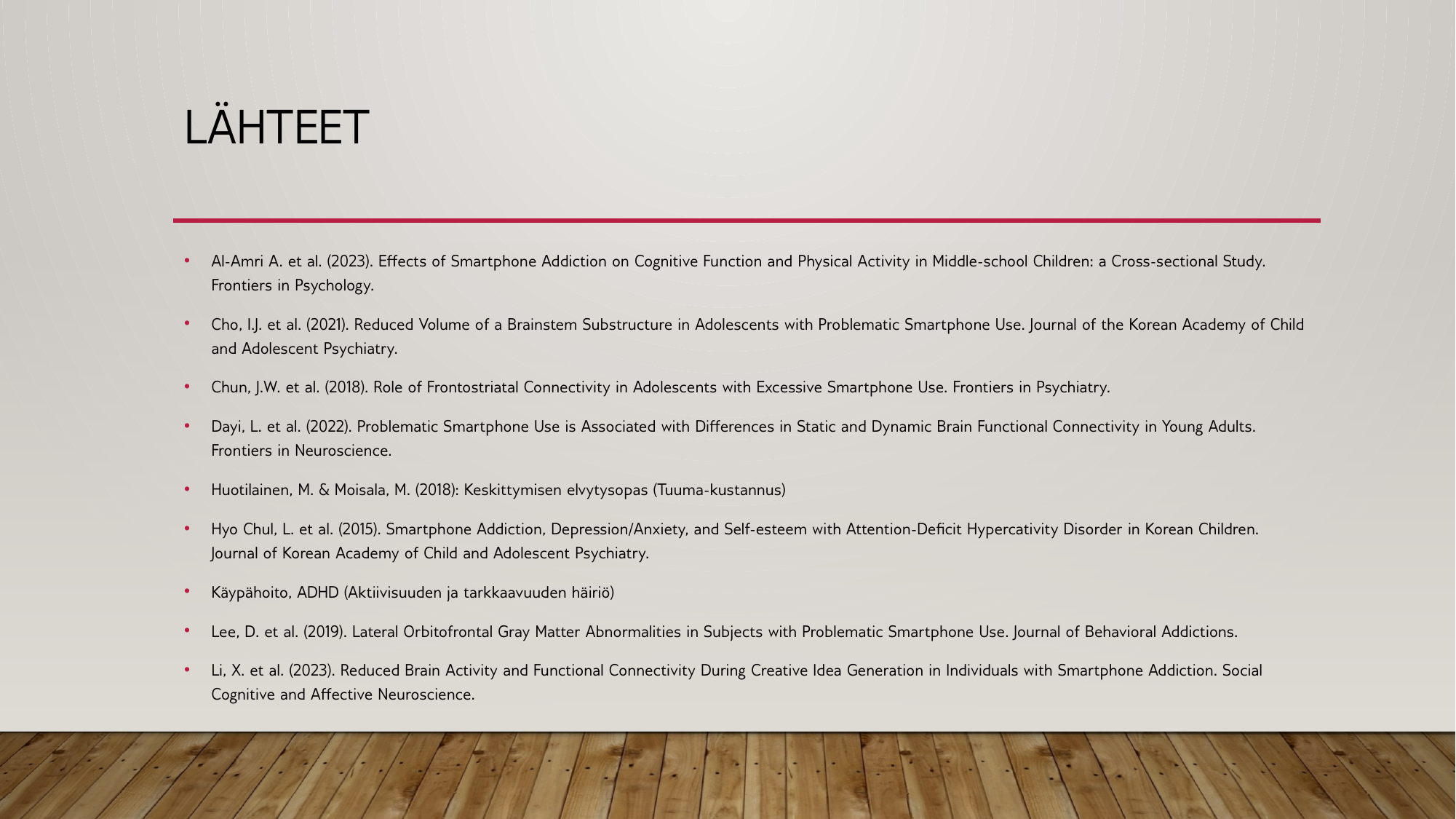

# lähteet
Al-Amri A. et al. (2023). Effects of Smartphone Addiction on Cognitive Function and Physical Activity in Middle-school Children: a Cross-sectional Study. Frontiers in Psychology.
Cho, I.J. et al. (2021). Reduced Volume of a Brainstem Substructure in Adolescents with Problematic Smartphone Use. Journal of the Korean Academy of Child and Adolescent Psychiatry.
Chun, J.W. et al. (2018). Role of Frontostriatal Connectivity in Adolescents with Excessive Smartphone Use. Frontiers in Psychiatry.
Dayi, L. et al. (2022). Problematic Smartphone Use is Associated with Differences in Static and Dynamic Brain Functional Connectivity in Young Adults. Frontiers in Neuroscience.
Huotilainen, M. & Moisala, M. (2018): Keskittymisen elvytysopas (Tuuma-kustannus)
Hyo Chul, L. et al. (2015). Smartphone Addiction, Depression/Anxiety, and Self-esteem with Attention-Deficit Hypercativity Disorder in Korean Children. Journal of Korean Academy of Child and Adolescent Psychiatry.
Käypähoito, ADHD (Aktiivisuuden ja tarkkaavuuden häiriö)
Lee, D. et al. (2019). Lateral Orbitofrontal Gray Matter Abnormalities in Subjects with Problematic Smartphone Use. Journal of Behavioral Addictions.
Li, X. et al. (2023). Reduced Brain Activity and Functional Connectivity During Creative Idea Generation in Individuals with Smartphone Addiction. Social Cognitive and Affective Neuroscience.